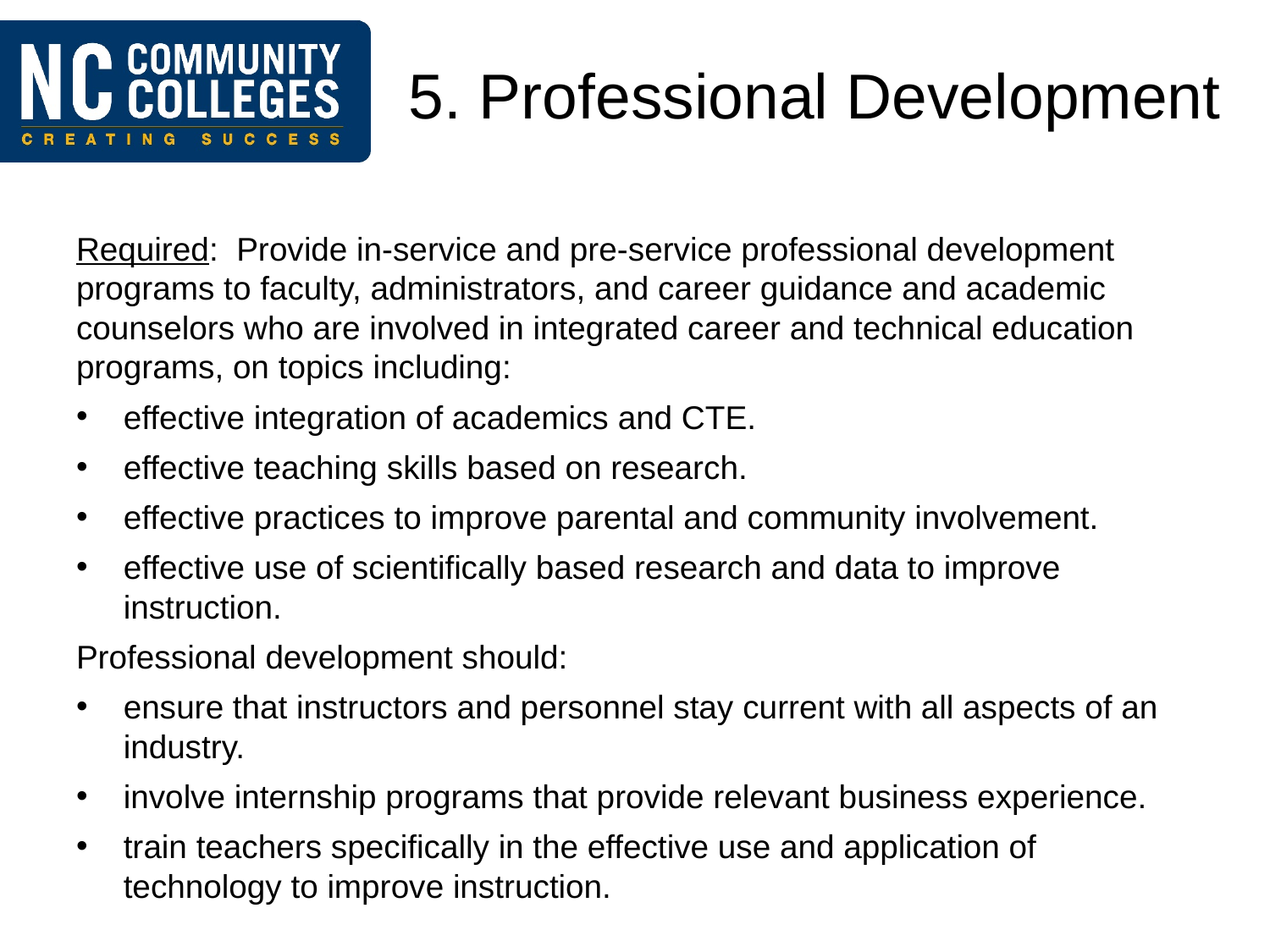

# 5. Professional Development
Required:  Provide in-service and pre-service professional development programs to faculty, administrators, and career guidance and academic counselors who are involved in integrated career and technical education programs, on topics including:
effective integration of academics and CTE.
effective teaching skills based on research.
effective practices to improve parental and community involvement.
effective use of scientifically based research and data to improve instruction.
Professional development should:
ensure that instructors and personnel stay current with all aspects of an industry.
involve internship programs that provide relevant business experience.
train teachers specifically in the effective use and application of technology to improve instruction.